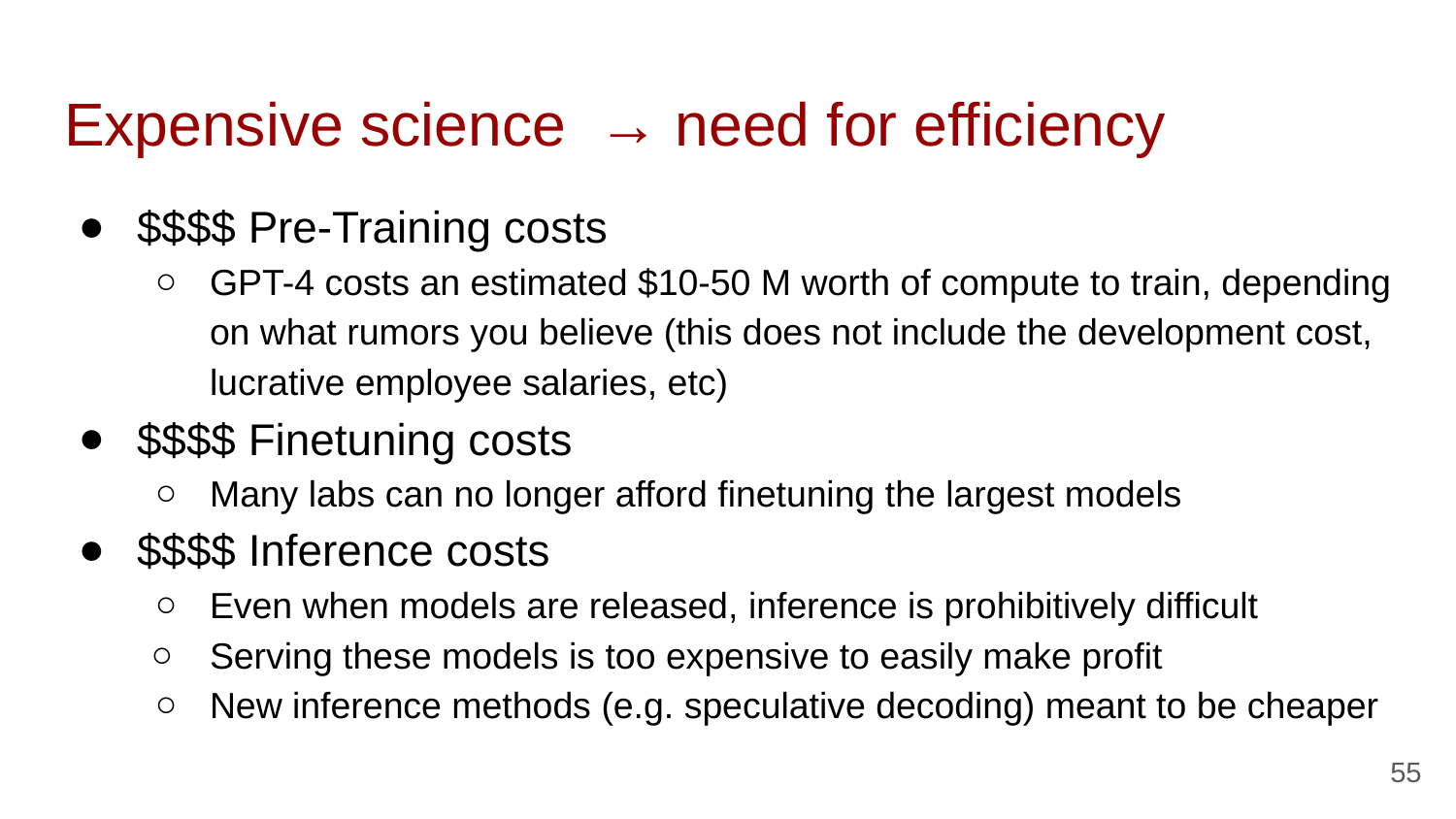

# Expensive science
→ need for efficiency
$$$$ Pre-Training costs
GPT-4 costs an estimated $10-50 M worth of compute to train, depending on what rumors you believe (this does not include the development cost, lucrative employee salaries, etc)
$$$$ Finetuning costs
Many labs can no longer afford finetuning the largest models
$$$$ Inference costs
Even when models are released, inference is prohibitively difficult
Serving these models is too expensive to easily make profit
New inference methods (e.g. speculative decoding) meant to be cheaper
55